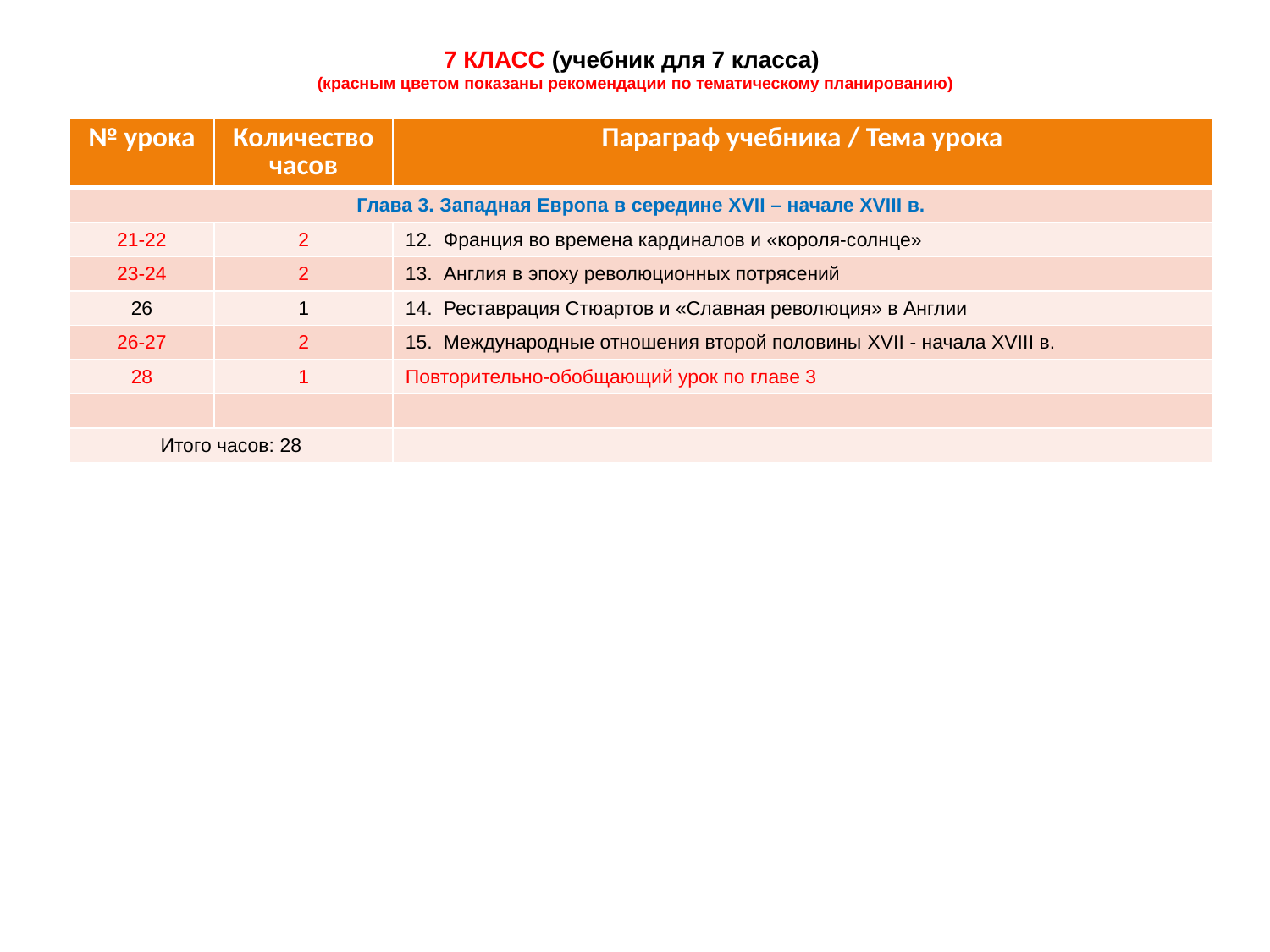

# 7 КЛАСС (учебник для 7 класса) (красным цветом показаны рекомендации по тематическому планированию)
| № урока | Количество часов | Параграф учебника / Тема урока |
| --- | --- | --- |
| Глава 3. Западная Европа в середине XVII – начале XVIII в. |  |  |
| 21-22 | 2 | 12. Франция во времена кардиналов и «короля-солнце» |
| 23-24 | 2 | 13. Англия в эпоху революционных потрясений |
| 26 | 1 | 14. Реставрация Стюартов и «Славная революция» в Англии |
| 26-27 | 2 | 15. Международные отношения второй половины XVII - начала XVIII в. |
| 28 | 1 | Повторительно-обобщающий урок по главе 3 |
|  |  |  |
| Итого часов: 28 |  |  |